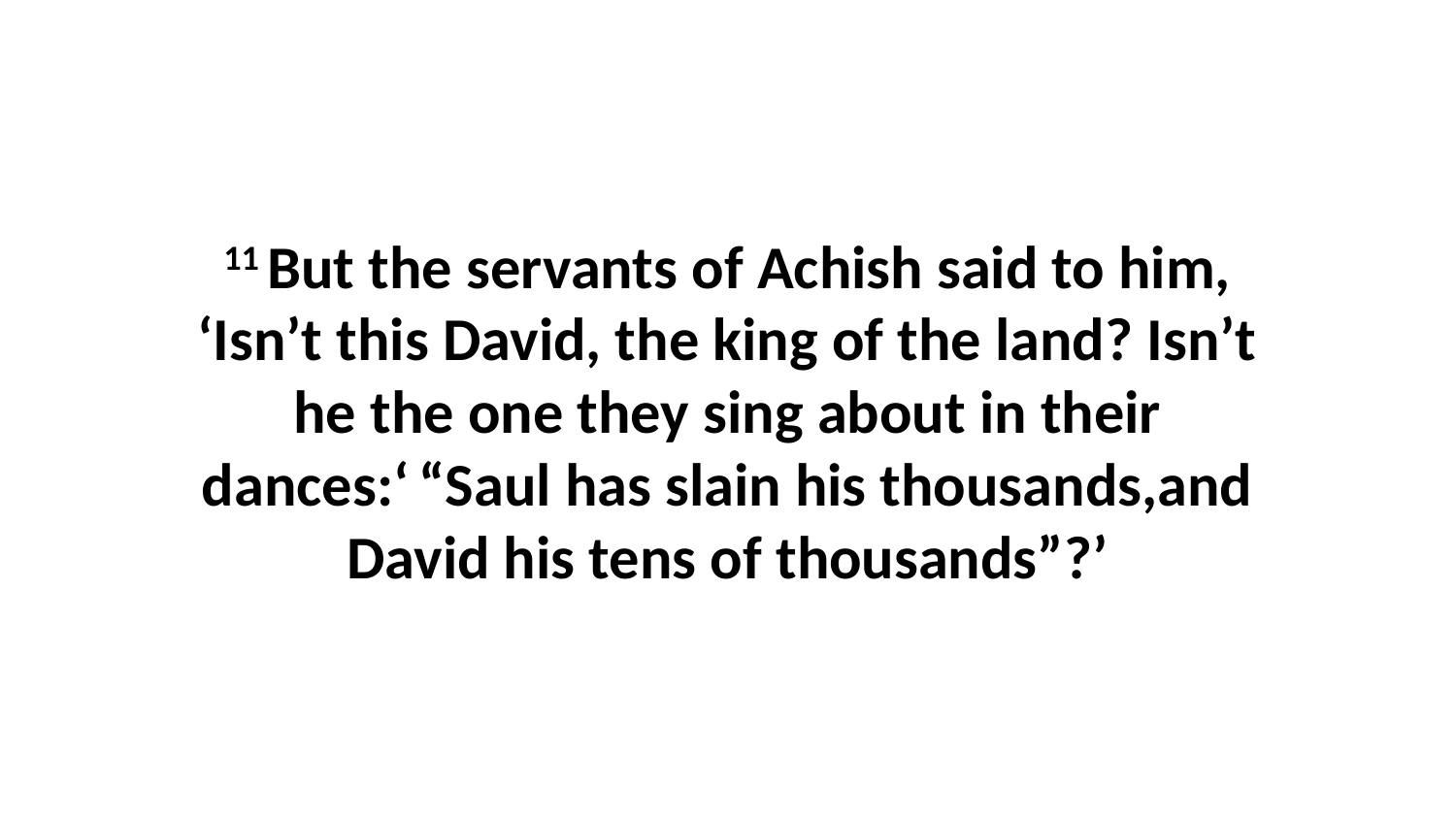

11 But the servants of Achish said to him, ‘Isn’t this David, the king of the land? Isn’t he the one they sing about in their dances:‘ “Saul has slain his thousands,and David his tens of thousands”?’